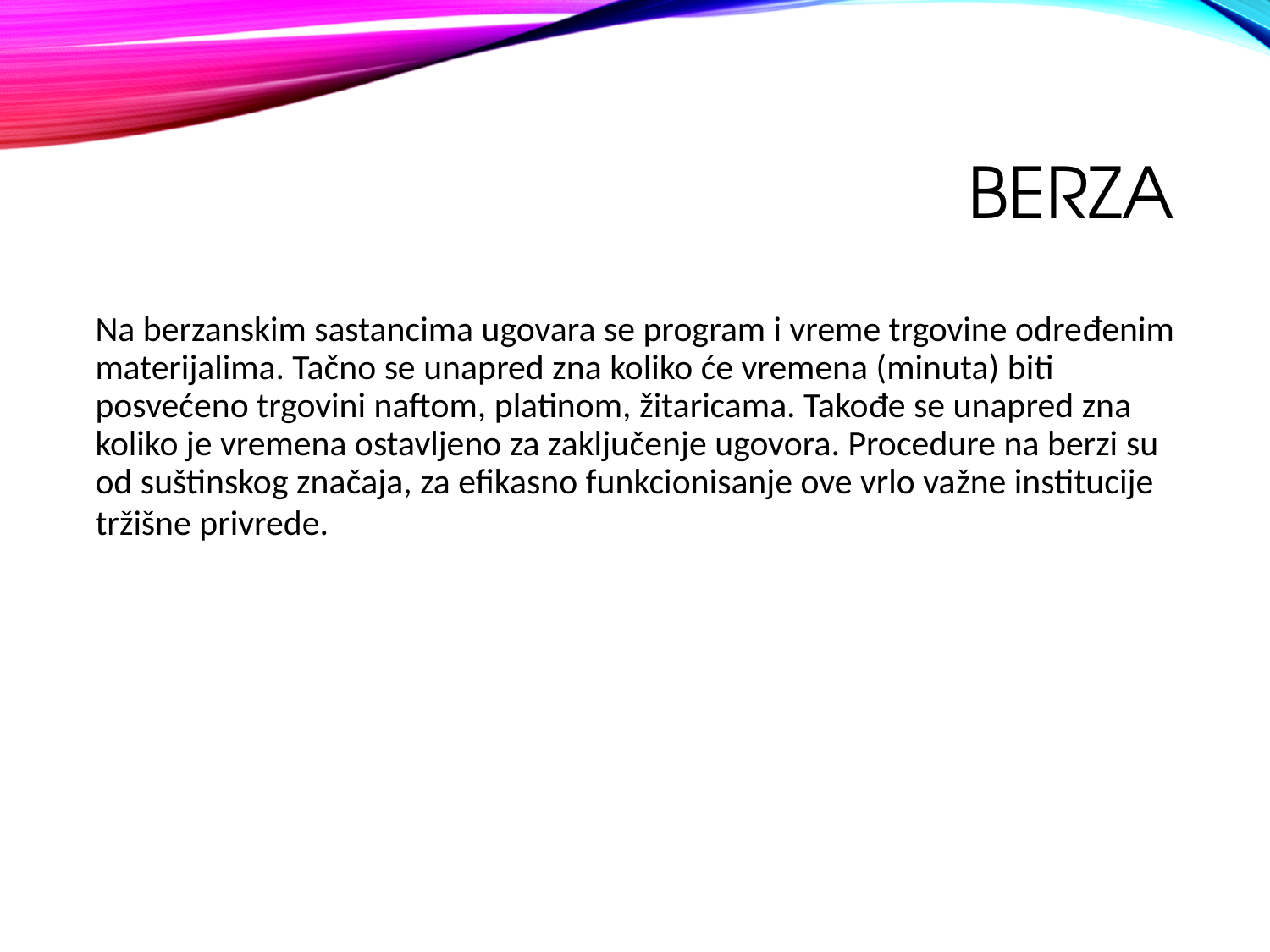

# BERZA
Na berzanskim sastancima ugovara se program i vreme trgovine određenim materijalima. Tačno se unapred zna koliko će vremena (minuta) biti posvećeno trgovini naftom, platinom, žitaricama. Takođe se unapred zna koliko je vremena ostavljeno za zaključenje ugovora. Procedure na berzi su od suštinskog značaja, za efikasno funkcionisanje ove vrlo važne institucije tržišne privrede.